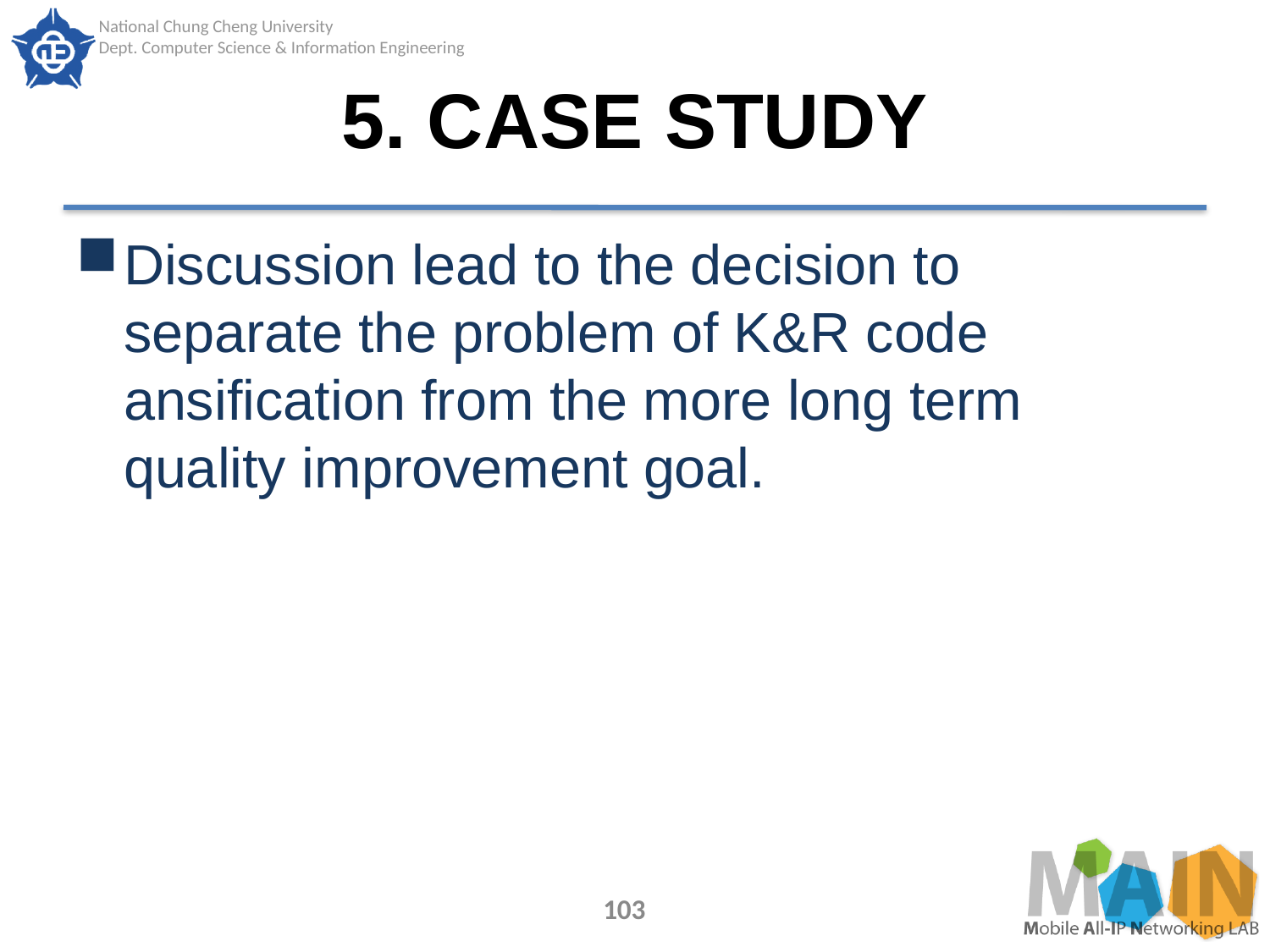

# 5. CASE STUDY
Discussion lead to the decision to separate the problem of K&R code ansification from the more long term quality improvement goal.

103